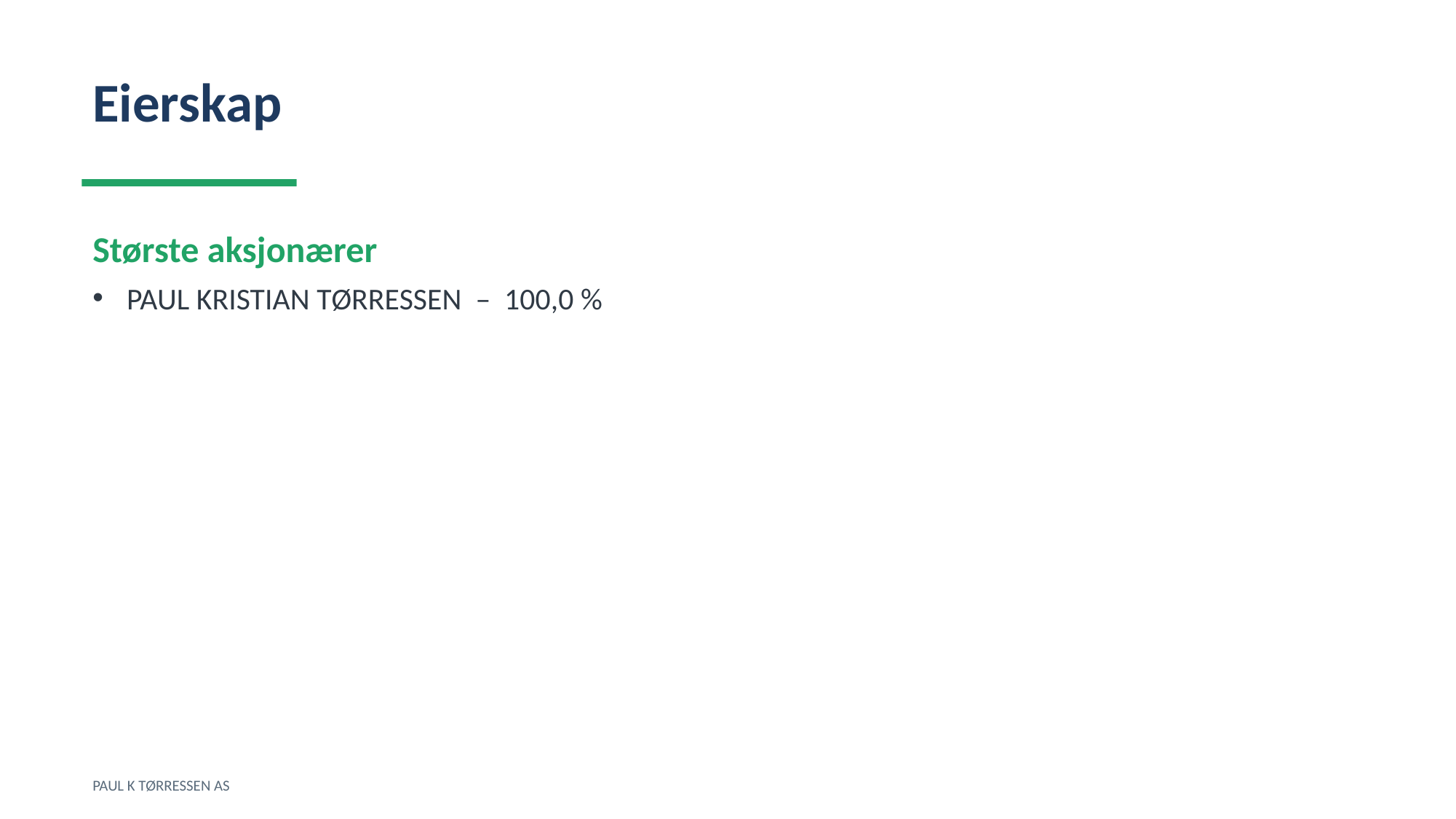

Eierskap

Største aksjonærer
PAUL KRISTIAN TØRRESSEN  –  100,0 %
PAUL K TØRRESSEN AS